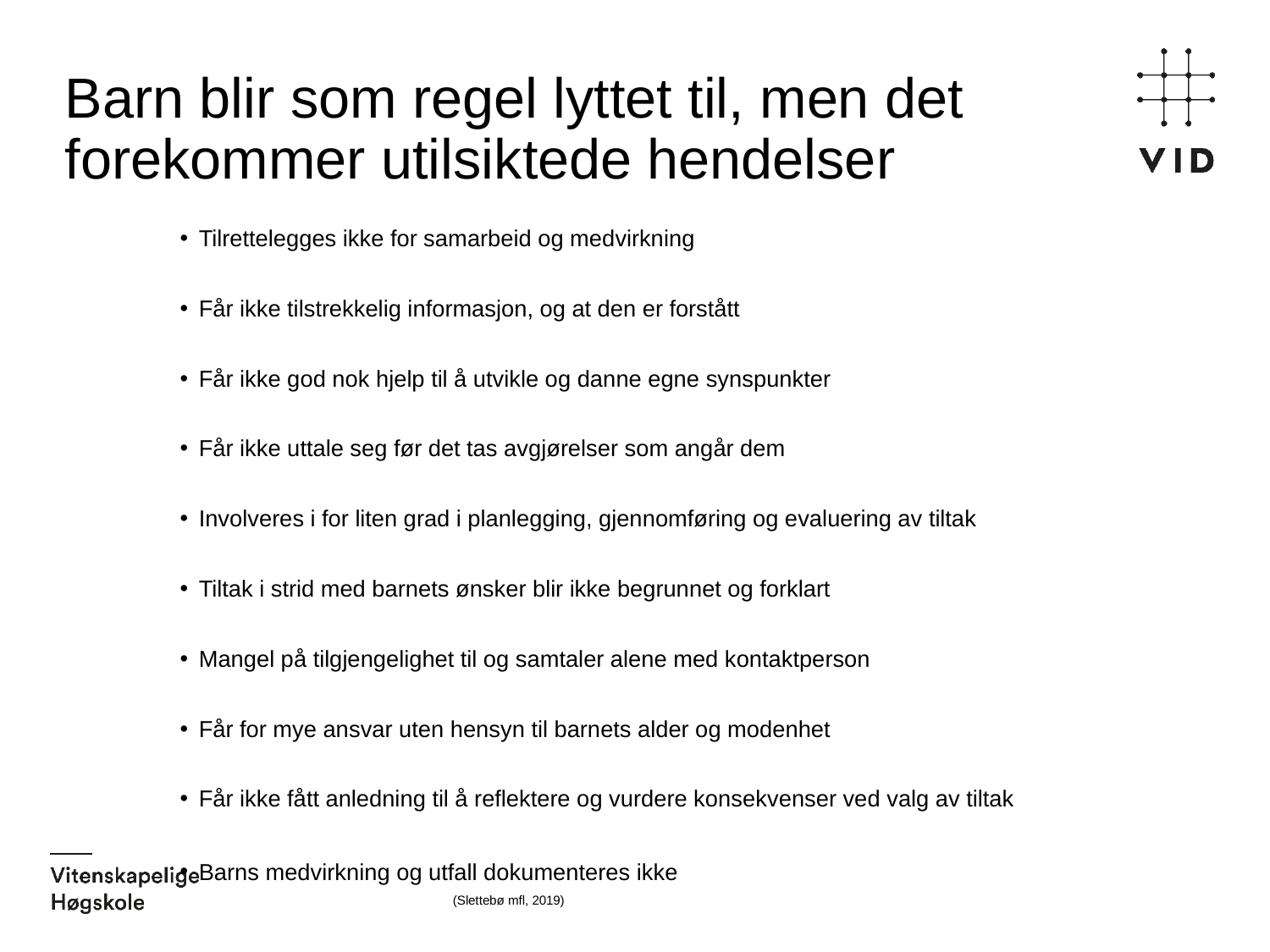

# Barn blir som regel lyttet til, men det forekommer utilsiktede hendelser

Tilrettelegges ikke for samarbeid og medvirkning

Får ikke tilstrekkelig informasjon, og at den er forstått

Får ikke god nok hjelp til å utvikle og danne egne synspunkter

Får ikke uttale seg før det tas avgjørelser som angår dem

Involveres i for liten grad i planlegging, gjennomføring og evaluering av tiltak

Tiltak i strid med barnets ønsker blir ikke begrunnet og forklart

Mangel på tilgjengelighet til og samtaler alene med kontaktperson

Får for mye ansvar uten hensyn til barnets alder og modenhet

Får ikke fått anledning til å reflektere og vurdere konsekvenser ved valg av tiltak

Barns medvirkning og utfall dokumenteres ikke
				  (Slettebø mfl, 2019)